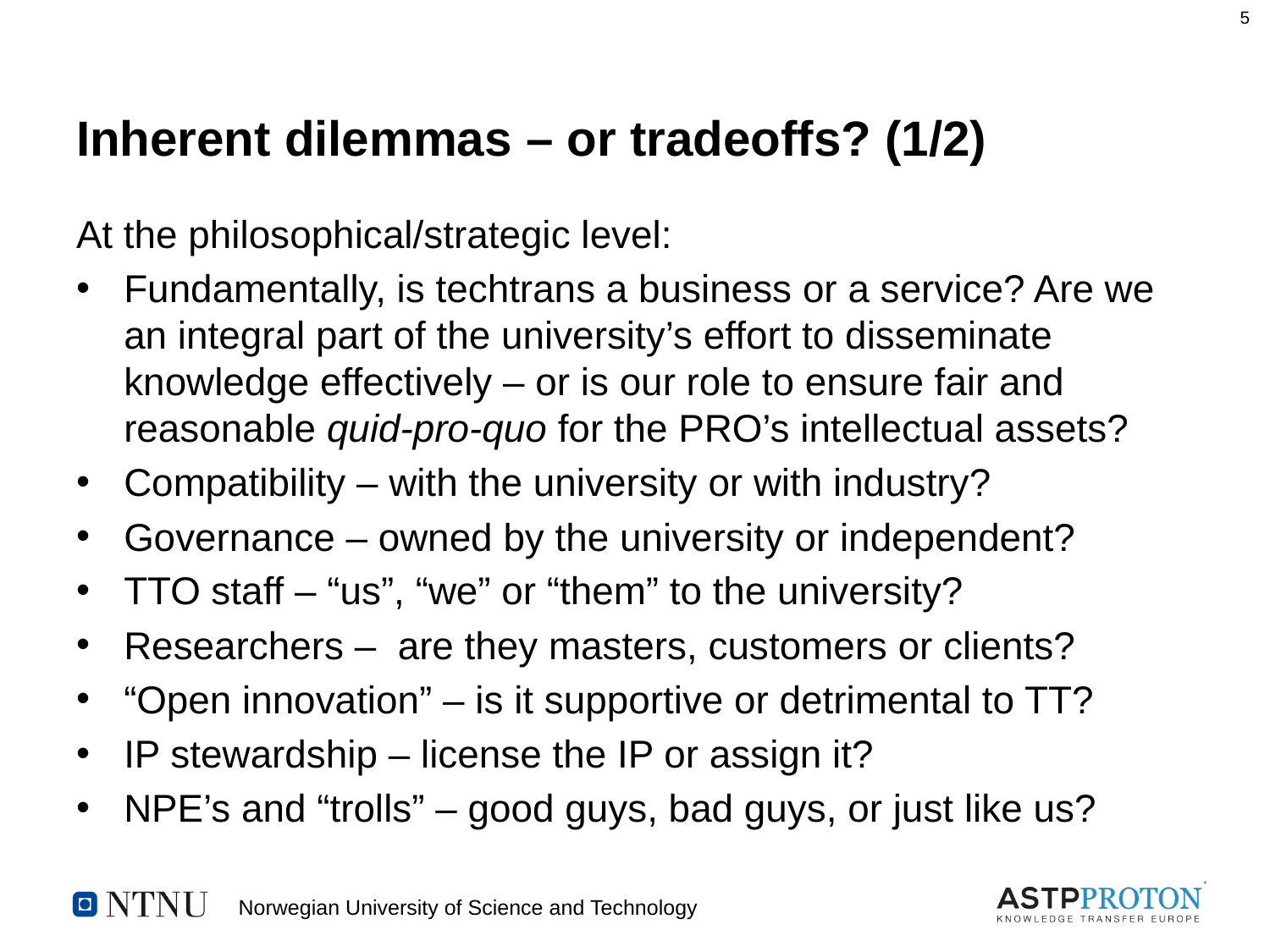

# Inherent dilemmas – or tradeoffs? (1/2)
At the philosophical/strategic level:
Fundamentally, is techtrans a business or a service? Are we an integral part of the university’s effort to disseminate knowledge effectively – or is our role to ensure fair and reasonable quid-pro-quo for the PRO’s intellectual assets?
Compatibility – with the university or with industry?
Governance – owned by the university or independent?
TTO staff – “us”, “we” or “them” to the university?
Researchers –  are they masters, customers or clients?
“Open innovation” – is it supportive or detrimental to TT?
IP stewardship – license the IP or assign it?
NPE’s and “trolls” – good guys, bad guys, or just like us?